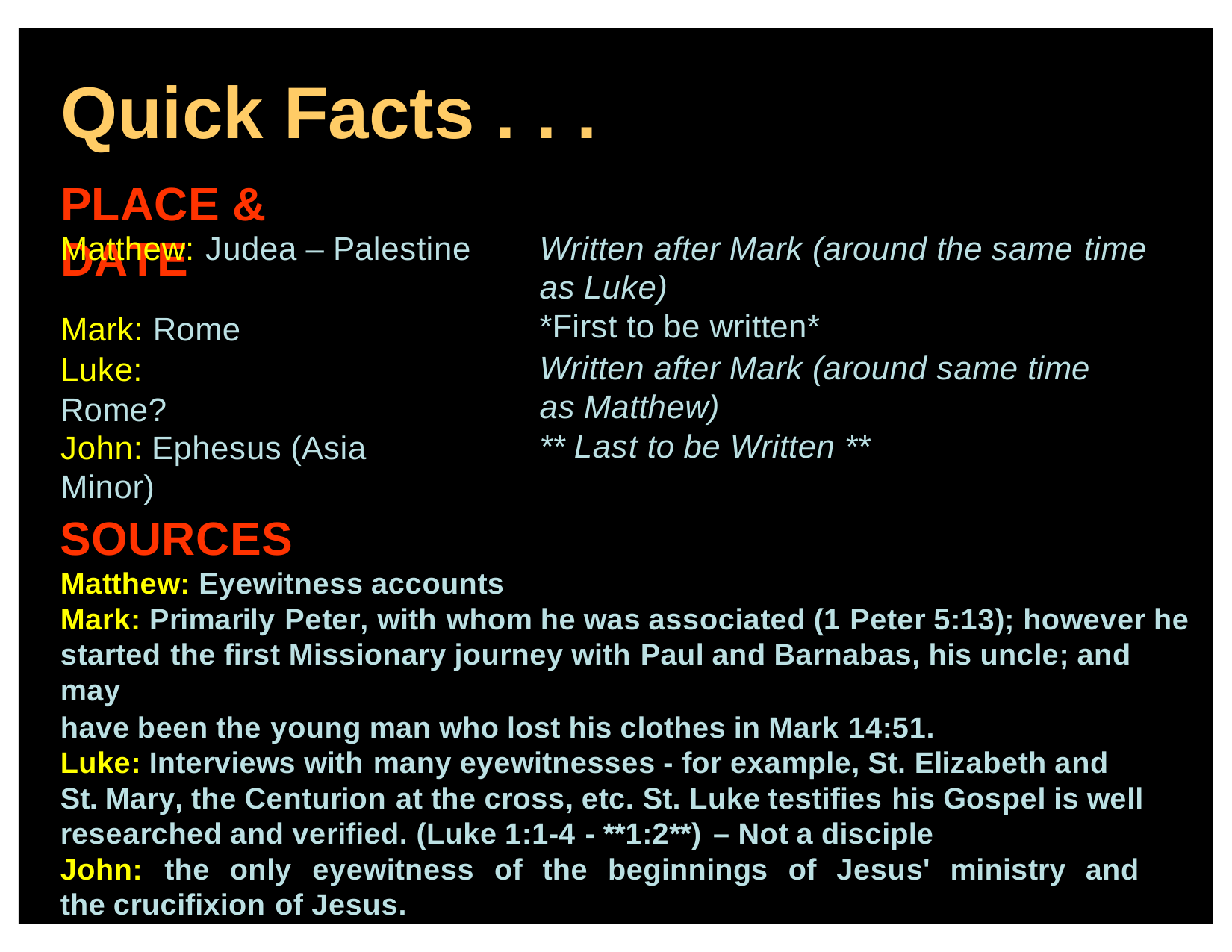

# Quick Facts . . .
PLACE & DATE
Matthew: Judea – Palestine
Written after Mark (around the same time as Luke)
*First to be written*
Written after Mark (around same time as Matthew)
** Last to be Written **
Mark: Rome Luke: Rome?
John: Ephesus (Asia Minor)
SOURCES
Matthew: Eyewitness accounts
Mark: Primarily Peter, with whom he was associated (1 Peter 5:13); however he started the first Missionary journey with Paul and Barnabas, his uncle; and may
have been the young man who lost his clothes in Mark 14:51.
Luke: Interviews with many eyewitnesses - for example, St. Elizabeth and St. Mary, the Centurion at the cross, etc. St. Luke testifies his Gospel is well researched and verified. (Luke 1:1-4 - **1:2**) – Not a disciple
John:	the	only	eyewitness	of	the	beginnings	of	Jesus'	ministry	and	the crucifixion of Jesus.